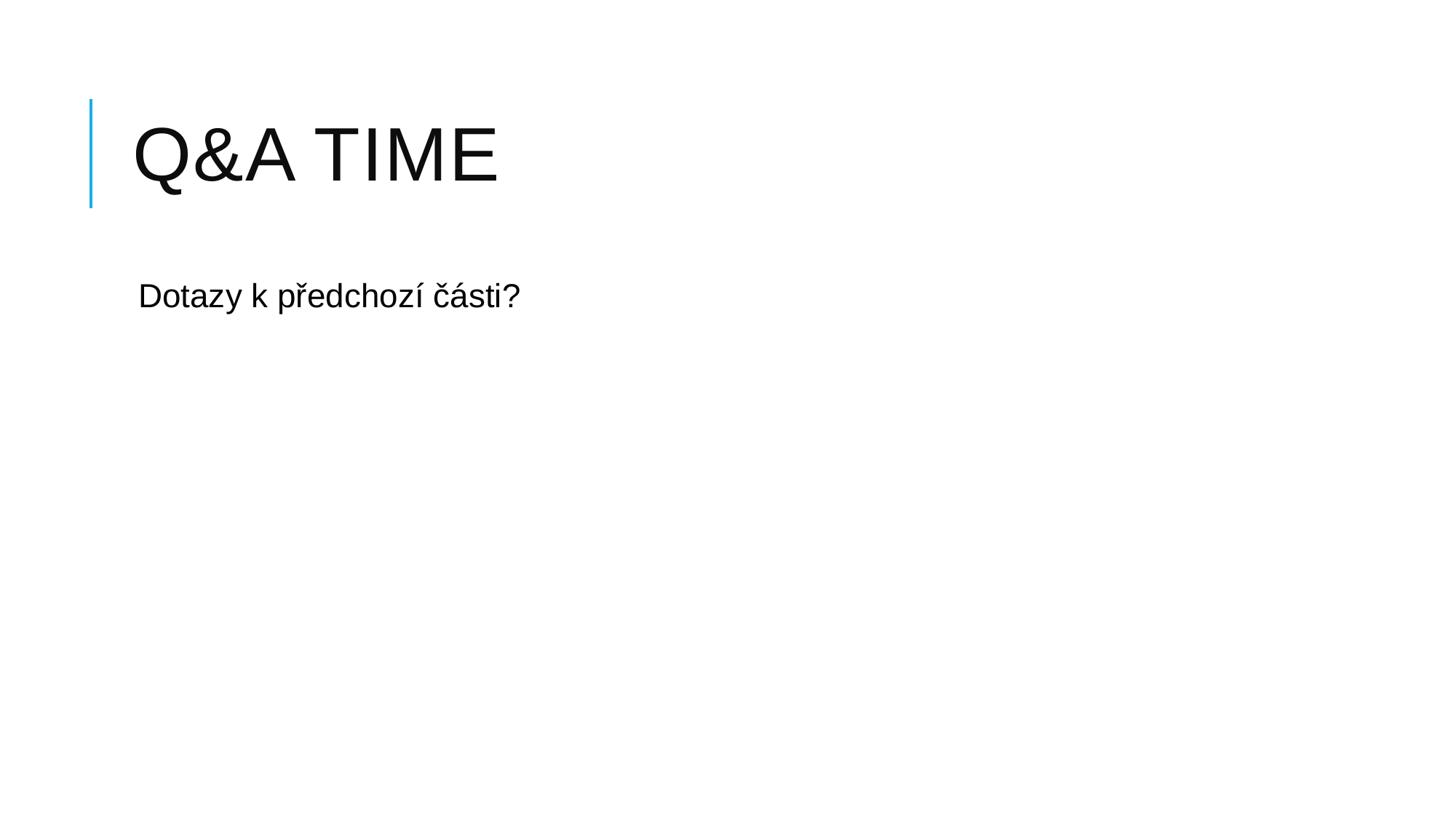

# Q&A Time
Dotazy k předchozí části?